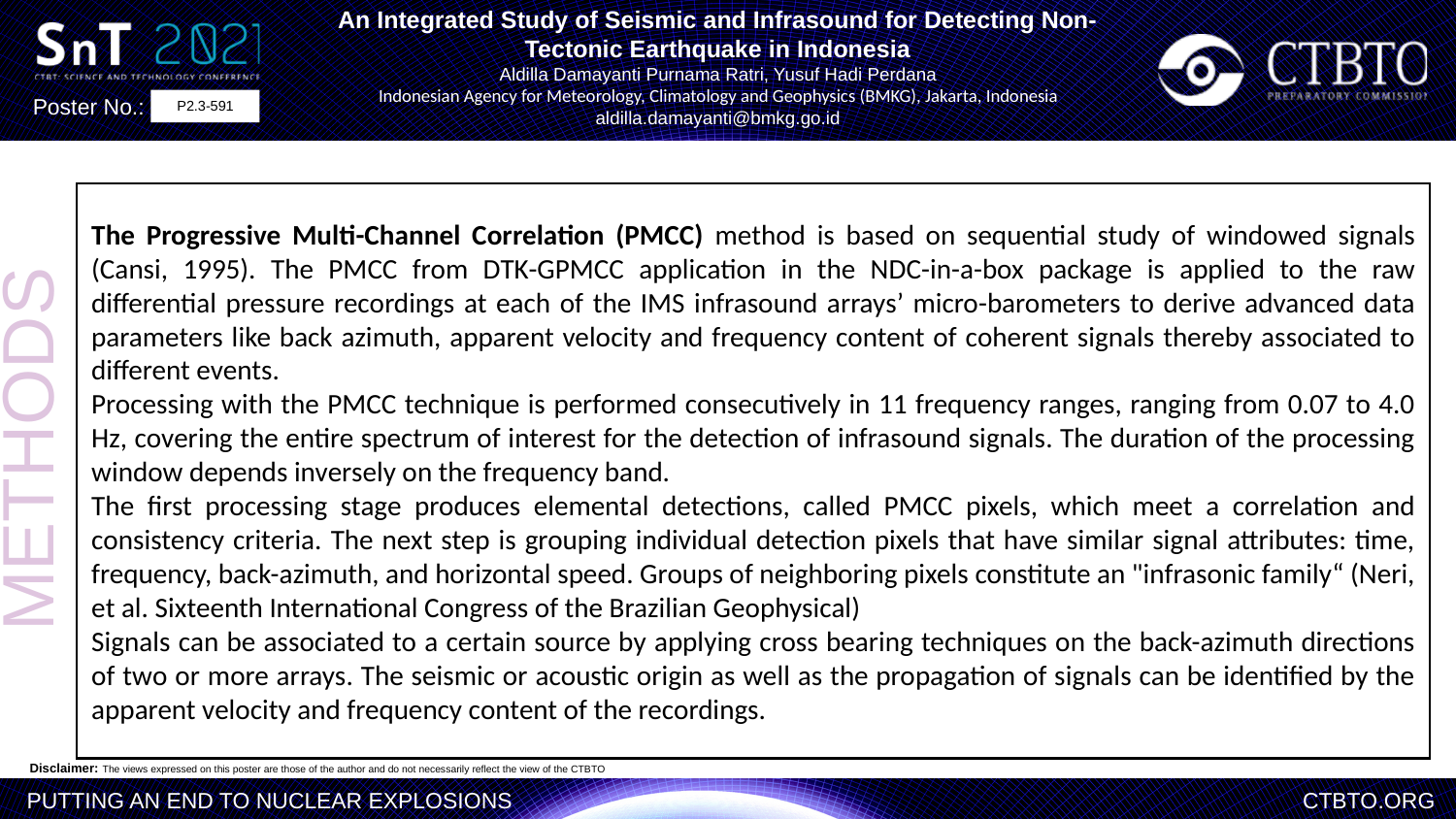

An Integrated Study of Seismic and Infrasound for Detecting Non-Tectonic Earthquake in Indonesia
Aldilla Damayanti Purnama Ratri, Yusuf Hadi Perdana
Indonesian Agency for Meteorology, Climatology and Geophysics (BMKG), Jakarta, Indonesia
aldilla.damayanti@bmkg.go.id
P2.3-591
The Progressive Multi-Channel Correlation (PMCC) method is based on sequential study of windowed signals (Cansi, 1995). The PMCC from DTK-GPMCC application in the NDC-in-a-box package is applied to the raw differential pressure recordings at each of the IMS infrasound arrays’ micro-barometers to derive advanced data parameters like back azimuth, apparent velocity and frequency content of coherent signals thereby associated to different events.
Processing with the PMCC technique is performed consecutively in 11 frequency ranges, ranging from 0.07 to 4.0 Hz, covering the entire spectrum of interest for the detection of infrasound signals. The duration of the processing window depends inversely on the frequency band.
The first processing stage produces elemental detections, called PMCC pixels, which meet a correlation and consistency criteria. The next step is grouping individual detection pixels that have similar signal attributes: time, frequency, back-azimuth, and horizontal speed. Groups of neighboring pixels constitute an "infrasonic family“ (Neri, et al. Sixteenth International Congress of the Brazilian Geophysical)
Signals can be associated to a certain source by applying cross bearing techniques on the back-azimuth directions of two or more arrays. The seismic or acoustic origin as well as the propagation of signals can be identified by the apparent velocity and frequency content of the recordings.
METHODS